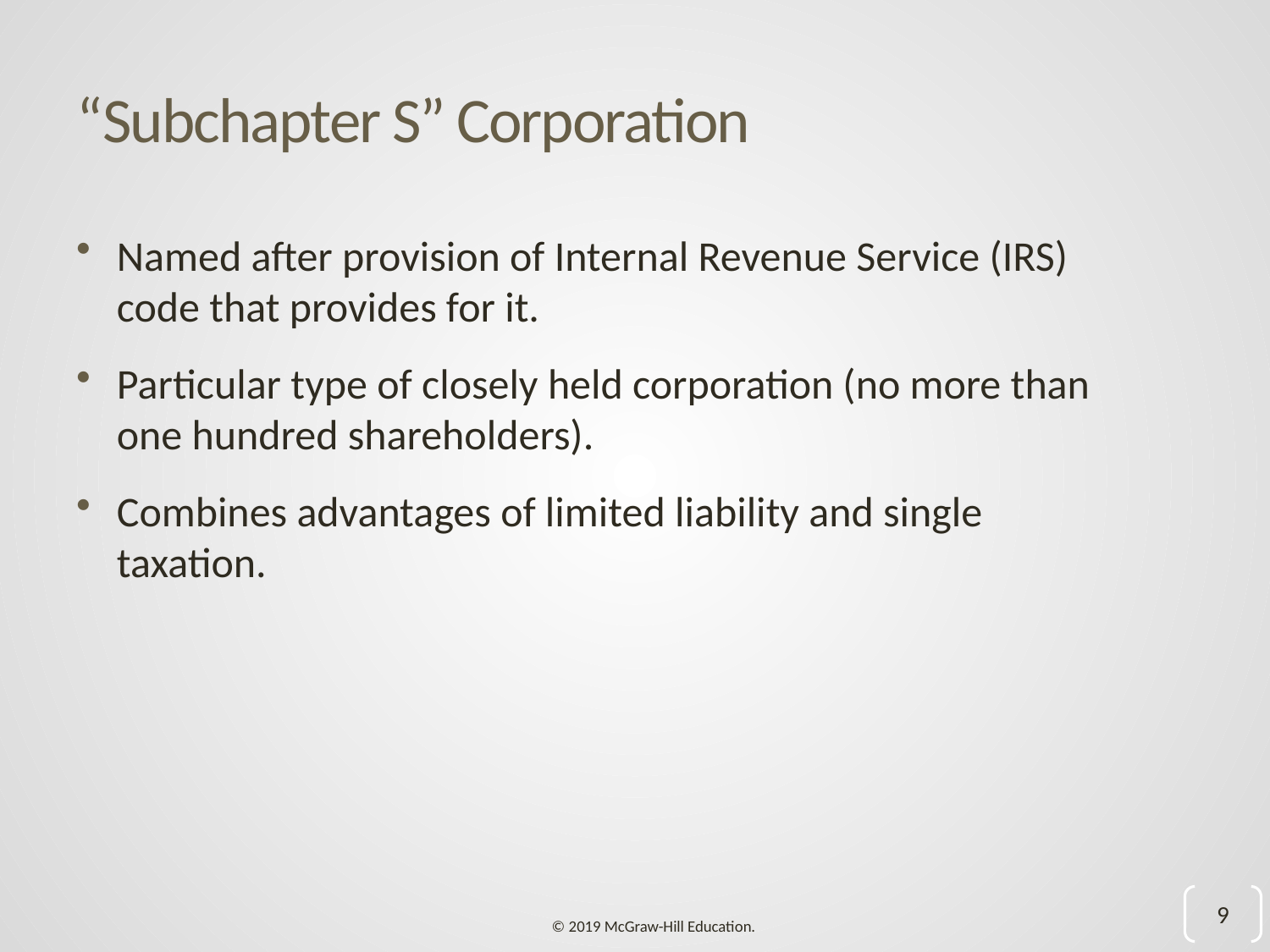

# “Subchapter S” Corporation
Named after provision of Internal Revenue Service (IRS) code that provides for it.
Particular type of closely held corporation (no more than one hundred shareholders).
Combines advantages of limited liability and single taxation.
9